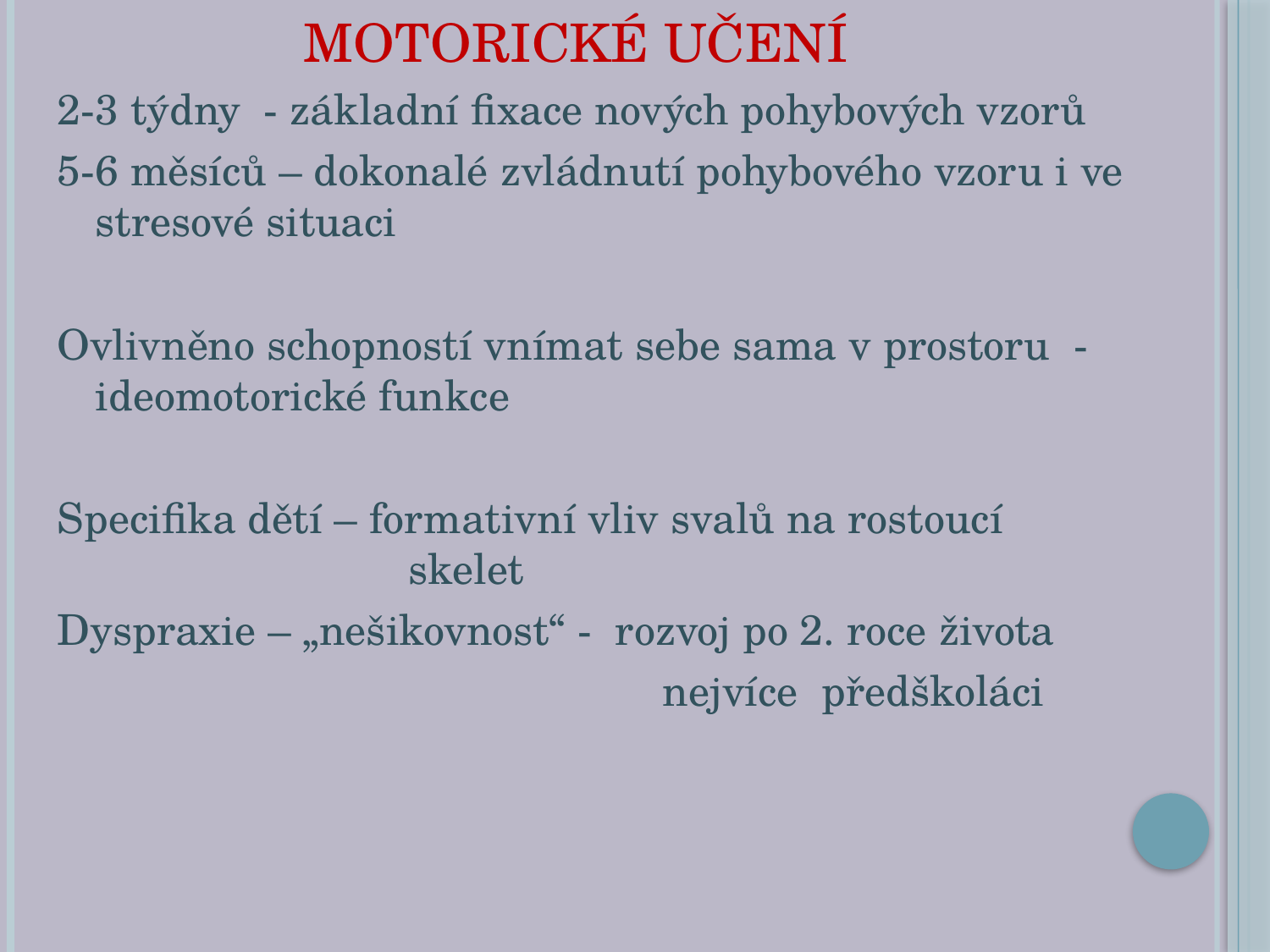

# Motorické učení
2-3 týdny  - základní fixace nových pohybových vzorů
5-6 měsíců – dokonalé zvládnutí pohybového vzoru i ve stresové situaci

Ovlivněno schopností vnímat sebe sama v prostoru  - ideomotorické funkce

Specifika dětí – formativní vliv svalů na rostoucí 		        		     skelet
Dyspraxie – „nešikovnost“ -  rozvoj po 2. roce života
					     nejvíce  předškoláci